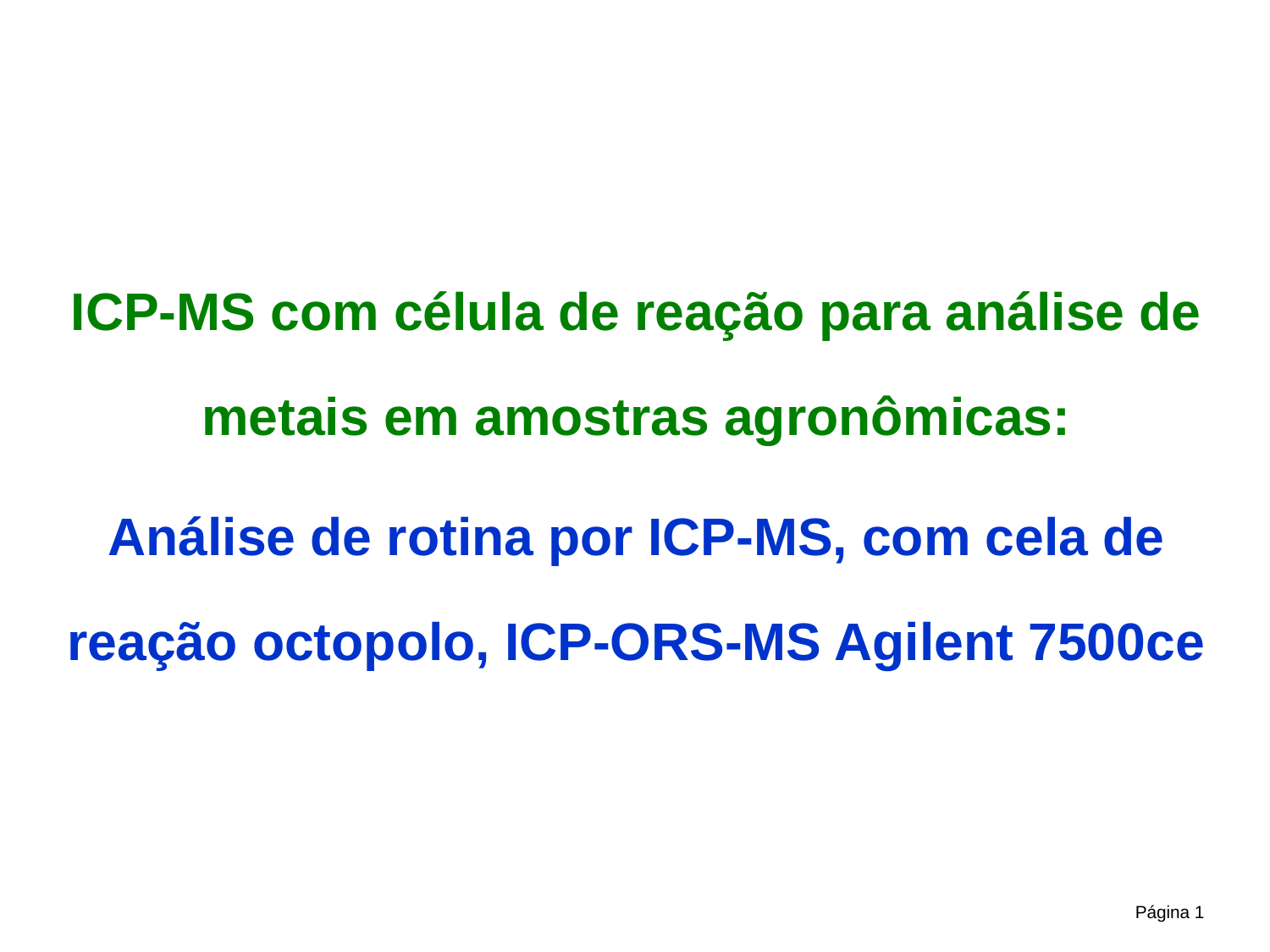

ICP-MS com célula de reação para análise de metais em amostras agronômicas:
Análise de rotina por ICP-MS, com cela de reação octopolo, ICP-ORS-MS Agilent 7500ce
Página 1